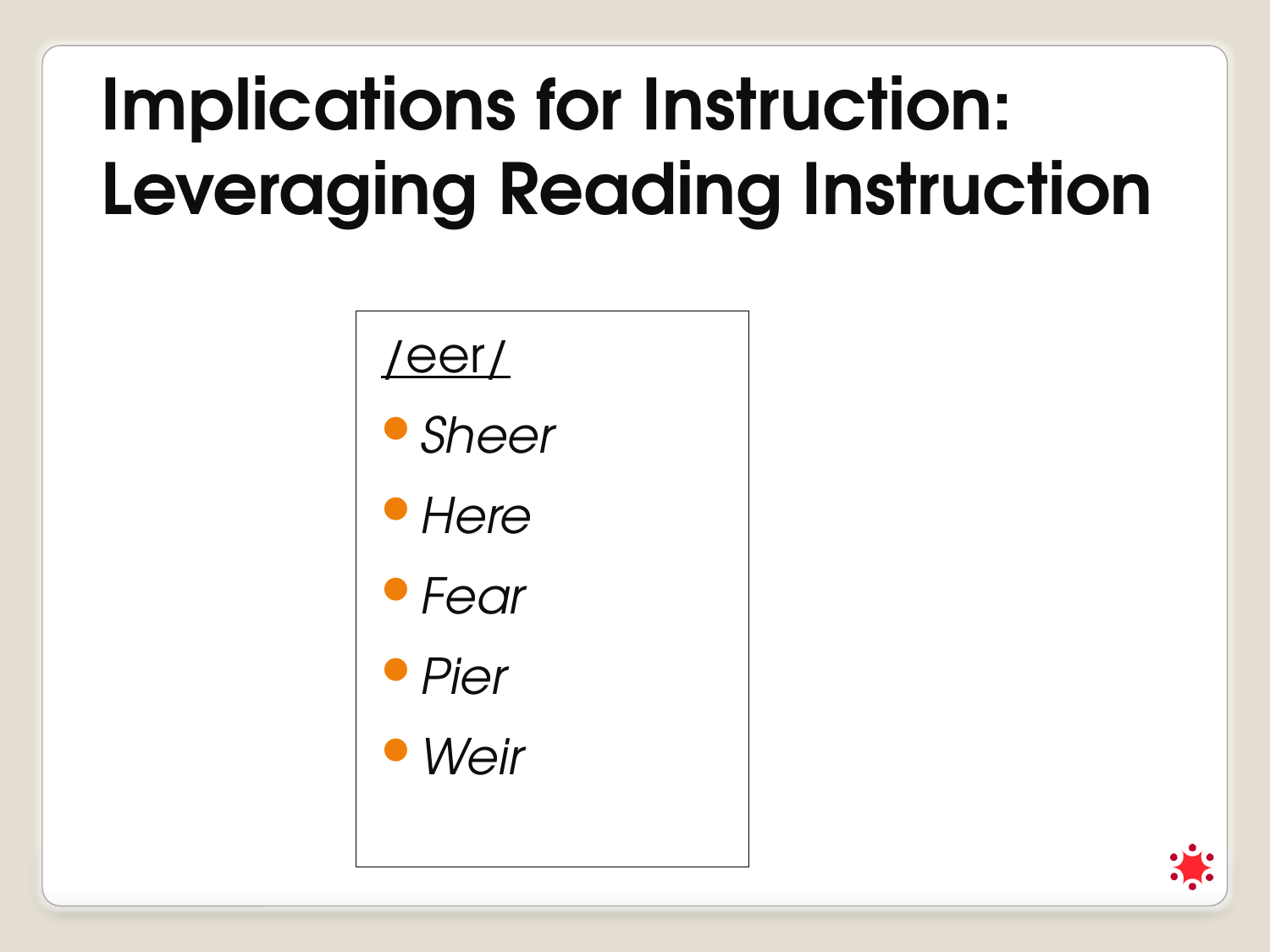

Implications for Instruction:  Leveraging Reading Instruction
/eer/
Sheer
Here
Fear
Pier
Weir